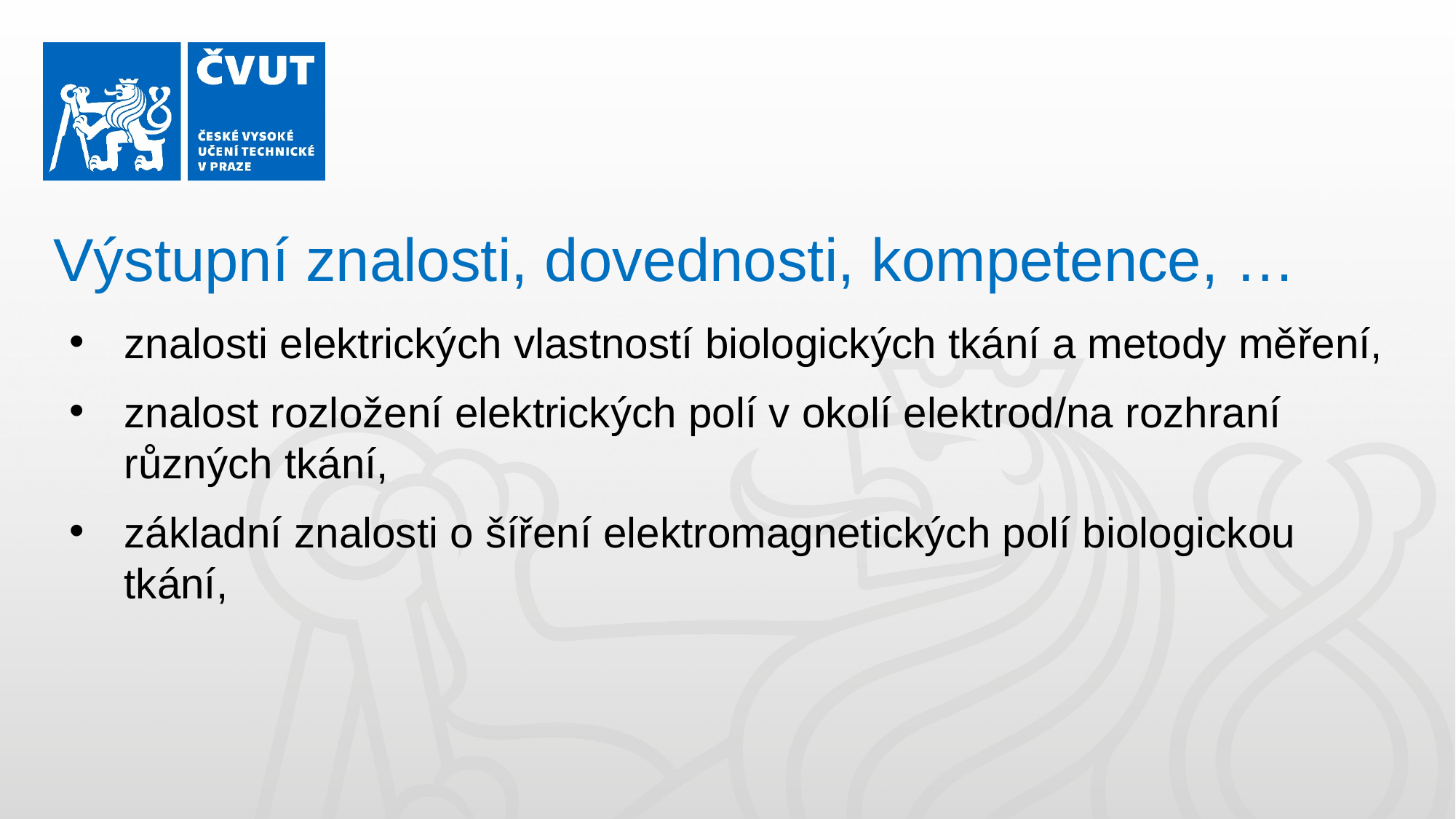

Výstupní znalosti, dovednosti, kompetence, …
znalosti elektrických vlastností biologických tkání a metody měření,
znalost rozložení elektrických polí v okolí elektrod/na rozhraní různých tkání,
základní znalosti o šíření elektromagnetických polí biologickou tkání,